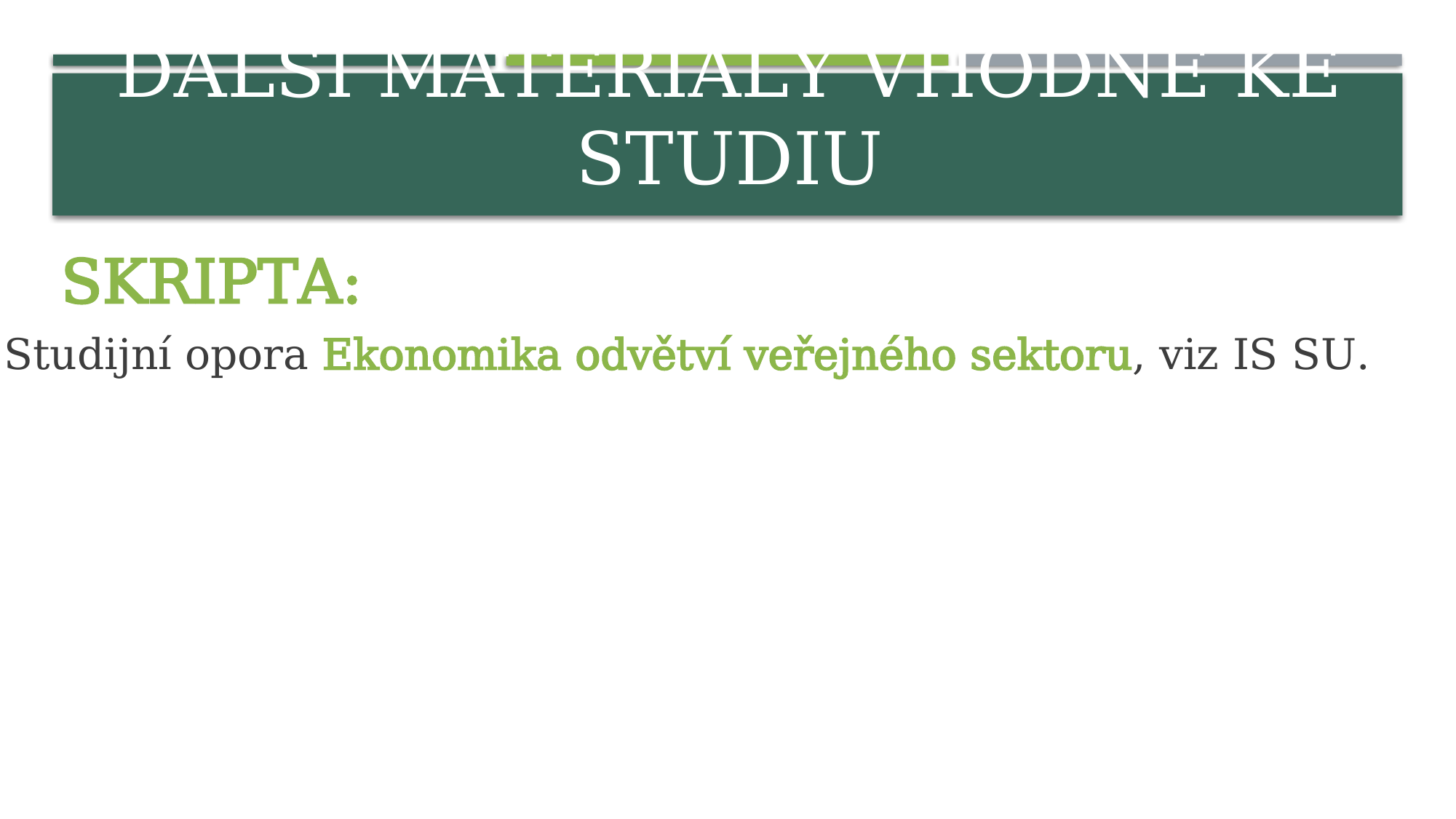

# DALŠÍ MATERIÁLY VHODNÉ KE STUDIU
SKRIPTA:
Studijní opora Ekonomika odvětví veřejného sektoru, viz IS SU.